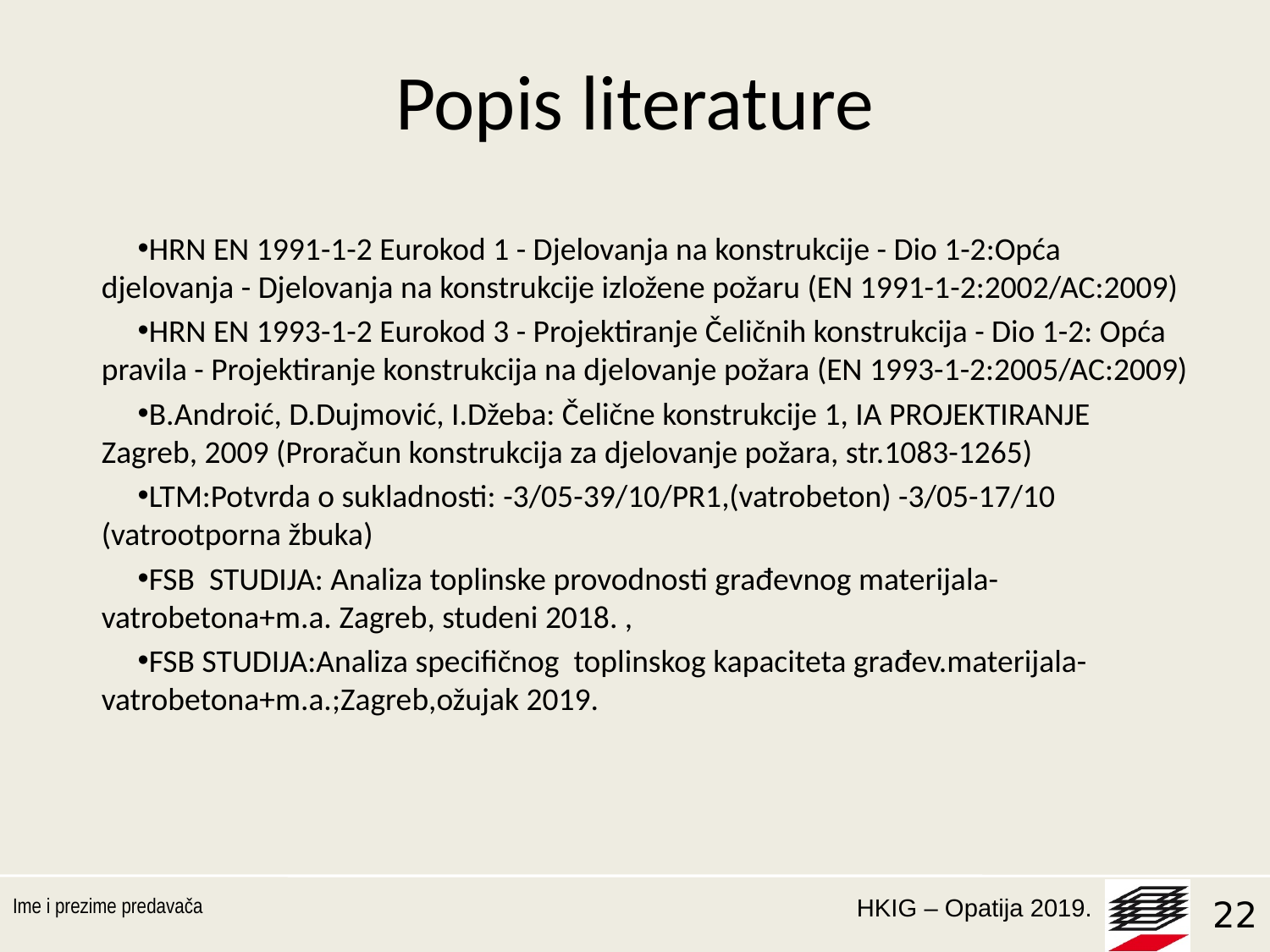

# Popis literature
HRN EN 1991-1-2 Eurokod 1 - Djelovanja na konstrukcije - Dio 1-2:Opća djelovanja - Djelovanja na konstrukcije izložene požaru (EN 1991-1-2:2002/AC:2009)
HRN EN 1993-1-2 Eurokod 3 - Projektiranje Čeličnih konstrukcija - Dio 1-2: Opća pravila - Projektiranje konstrukcija na djelovanje požara (EN 1993-1-2:2005/AC:2009)
B.Androić, D.Dujmović, I.Džeba: Čelične konstrukcije 1, IA PROJEKTIRANJE Zagreb, 2009 (Proračun konstrukcija za djelovanje požara, str.1083-1265)
LTM:Potvrda o sukladnosti: -3/05-39/10/PR1,(vatrobeton) -3/05-17/10 (vatrootporna žbuka)
FSB  STUDIJA: Analiza toplinske provodnosti građevnog materijala-vatrobetona+m.a. Zagreb, studeni 2018. ,
FSB STUDIJA:Analiza specifičnog  toplinskog kapaciteta građev.materijala-vatrobetona+m.a.;Zagreb,ožujak 2019.

Ime i prezime predavača
22